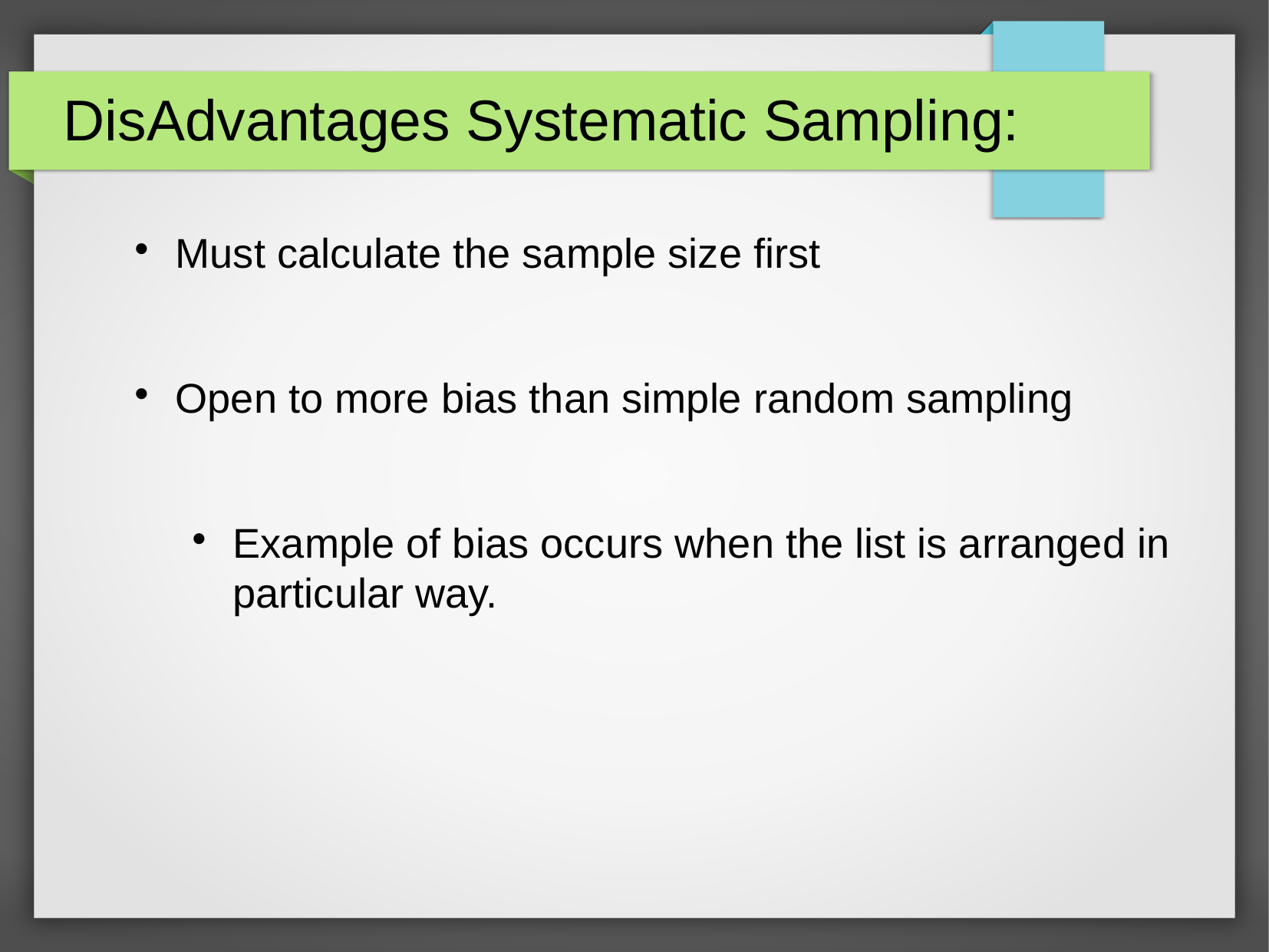

DisAdvantages Systematic Sampling:
Must calculate the sample size first

Open to more bias than simple random sampling

Example of bias occurs when the list is arranged in particular way.